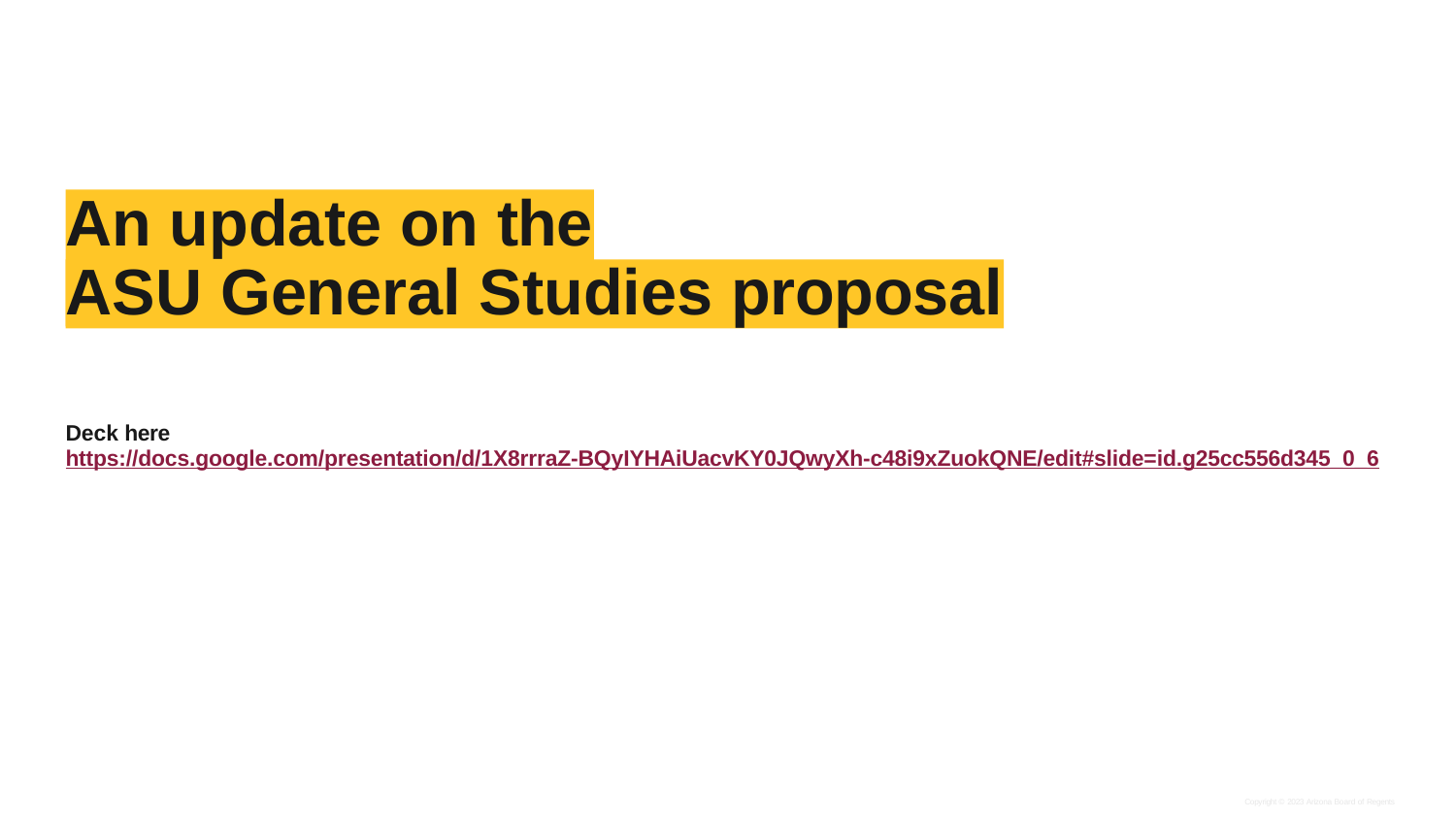

# An update on the
ASU General Studies proposal
Deck here
https://docs.google.com/presentation/d/1X8rrraZ-BQyIYHAiUacvKY0JQwyXh-c48i9xZuokQNE/edit#slide=id.g25cc556d345_0_6
Copyright © 2023 Arizona Board of Regents